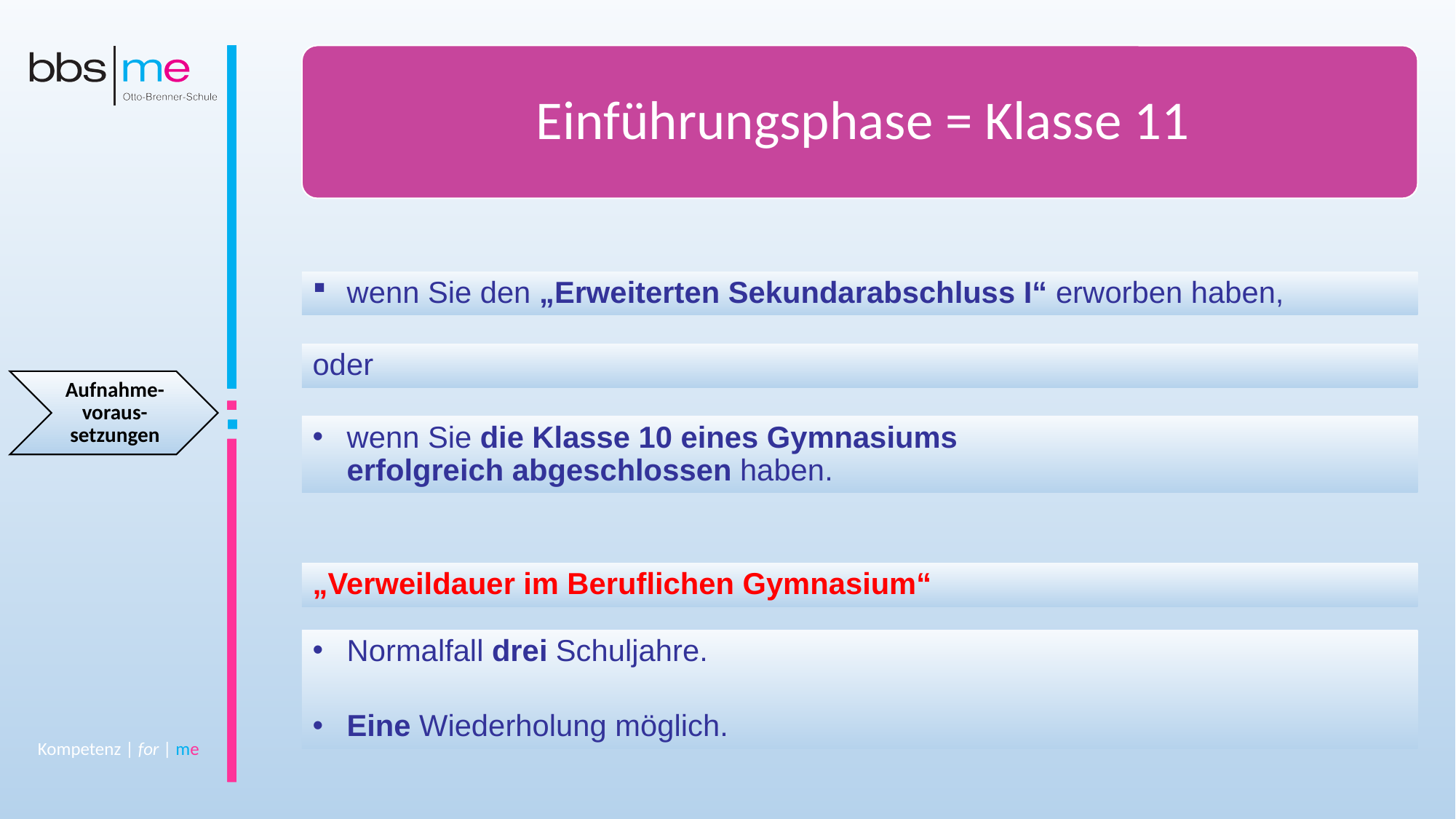

Einführungsphase = Klasse 11
wenn Sie den „Erweiterten Sekundarabschluss I“ erworben haben,
oder
Aufnahme-
voraus-setzungen

wenn Sie die Klasse 10 eines Gymnasiums
erfolgreich abgeschlossen haben.

„Verweildauer im Beruflichen Gymnasium“
Normalfall drei Schuljahre.
Eine Wiederholung möglich.
Kompetenz | for | me